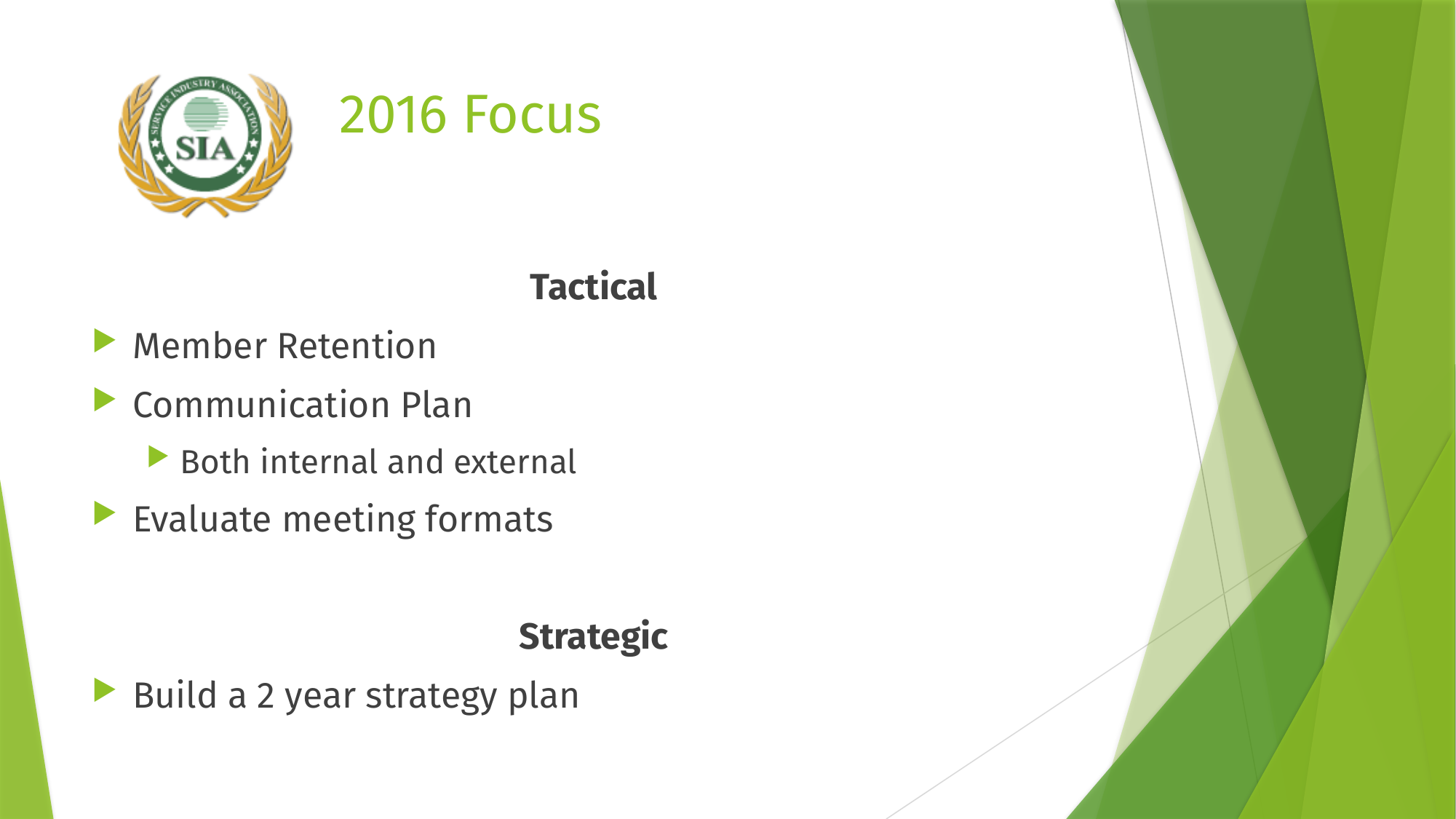

# 2016 Focus
Tactical
Member Retention
Communication Plan
Both internal and external
Evaluate meeting formats

Strategic
Build a 2 year strategy plan